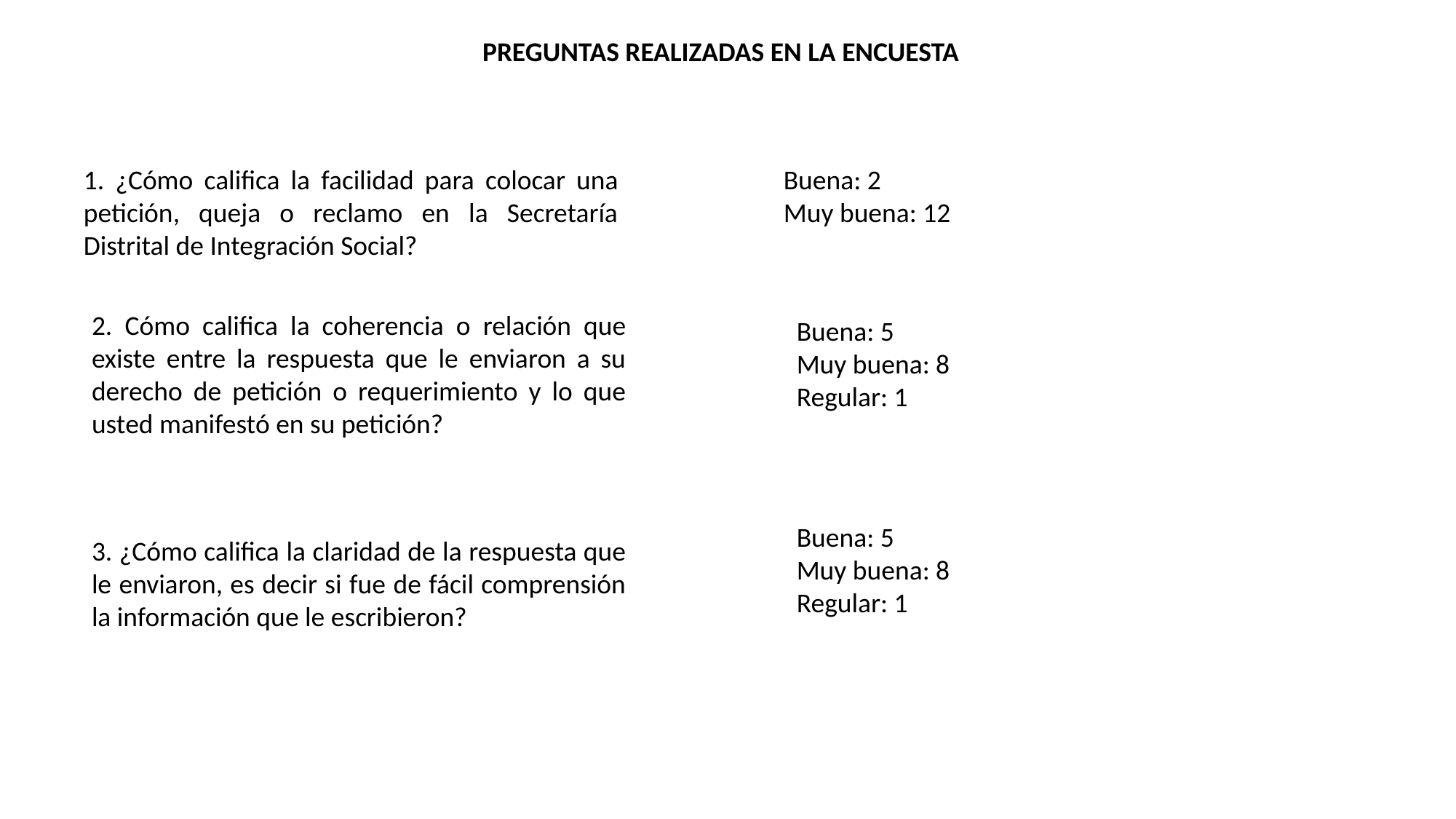

PREGUNTAS REALIZADAS EN LA ENCUESTA
1. ¿Cómo califica la facilidad para colocar una petición, queja o reclamo en la Secretaría Distrital de Integración Social?
Buena: 2
Muy buena: 12

2. Cómo califica la coherencia o relación que existe entre la respuesta que le enviaron a su derecho de petición o requerimiento y lo que usted manifestó en su petición?
Buena: 5
Muy buena: 8
Regular: 1
Buena: 5
Muy buena: 8
Regular: 1
3. ¿Cómo califica la claridad de la respuesta que le enviaron, es decir si fue de fácil comprensión la información que le escribieron?